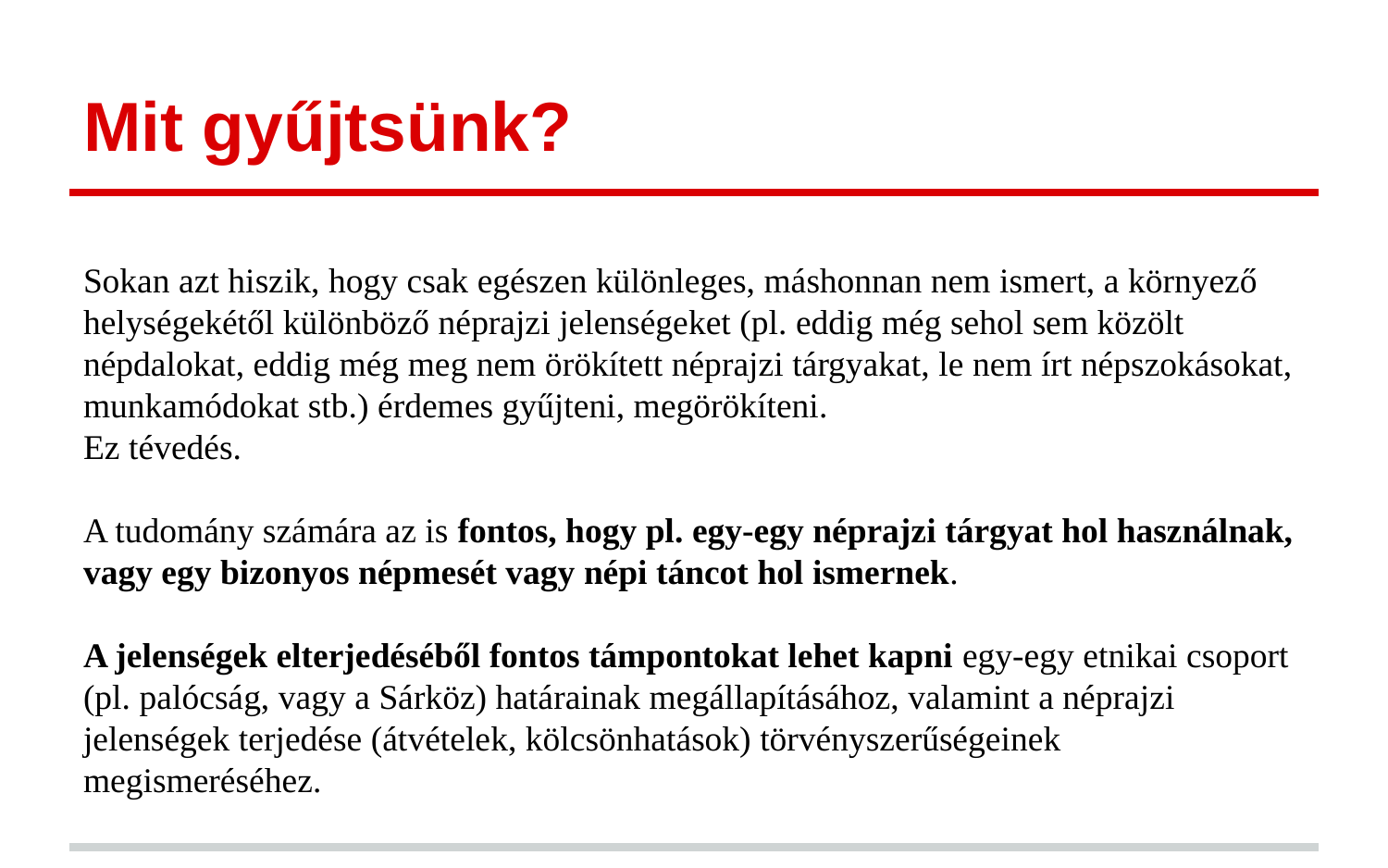

# Mit gyűjtsünk?

Sokan azt hiszik, hogy csak egészen különleges, máshonnan nem ismert, a környező helységekétől különböző néprajzi jelenségeket (pl. eddig még sehol sem közölt népdalokat, eddig még meg nem örökített néprajzi tárgyakat, le nem írt népszokásokat, munkamódokat stb.) érdemes gyűjteni, megörökíteni.
Ez tévedés.

A tudomány számára az is fontos, hogy pl. egy-egy néprajzi tárgyat hol használnak, vagy egy bizonyos népmesét vagy népi táncot hol ismernek.

A jelenségek elterjedéséből fontos támpontokat lehet kapni egy-egy etnikai csoport (pl. palócság, vagy a Sárköz) határainak megállapításához, valamint a néprajzi jelenségek terjedése (átvételek, kölcsönhatások) törvényszerűségeinek megismeréséhez.